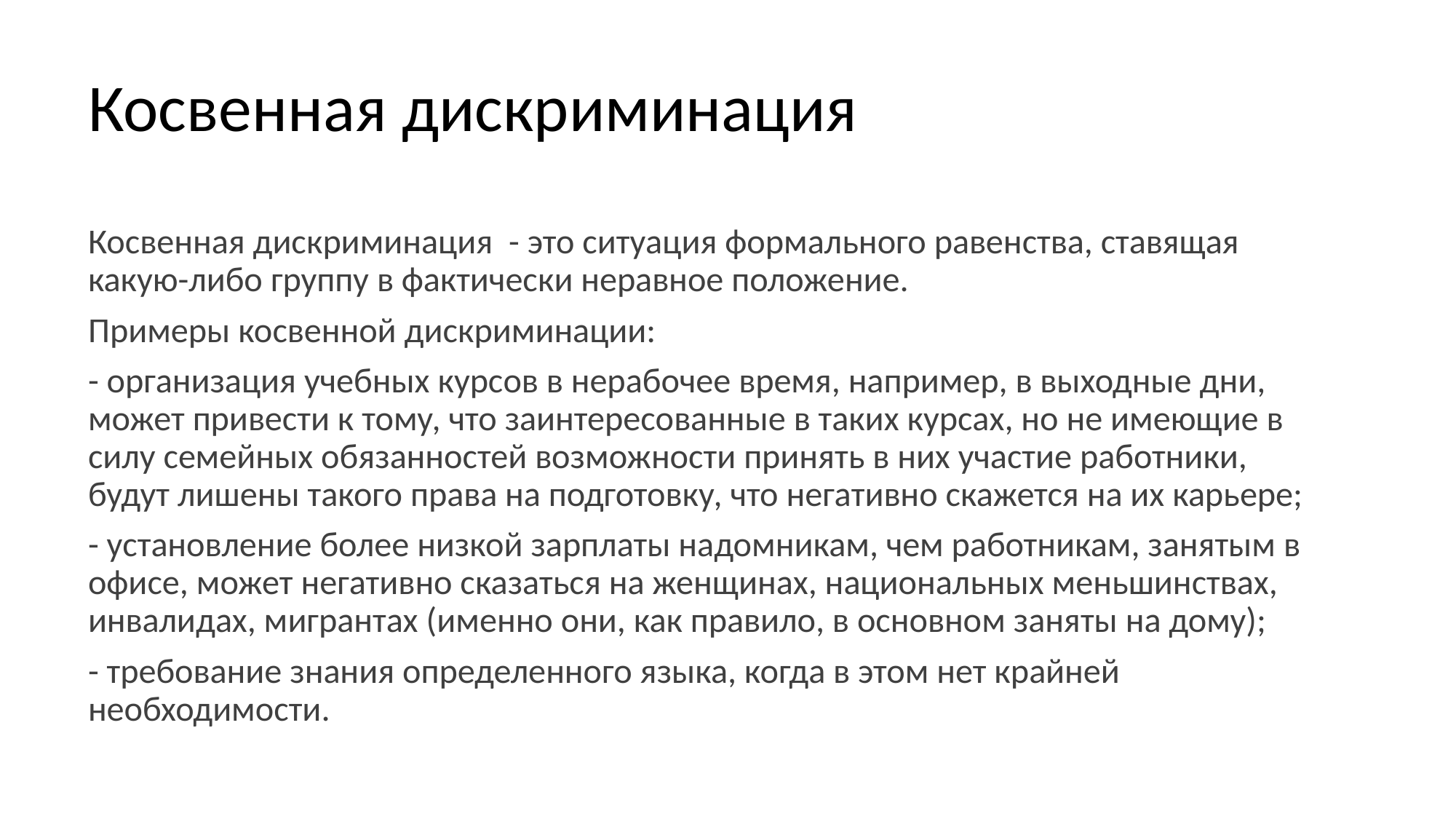

# Косвенная дискриминация
Косвенная дискриминация  - это ситуация формального равенства, ставящая какую-либо группу в фактически неравное положение.
Примеры косвенной дискриминации:
- организация учебных курсов в нерабочее время, например, в выходные дни, может привести к тому, что заинтересованные в таких курсах, но не имеющие в силу семейных обязанностей возможности принять в них участие работники, будут лишены такого права на подготовку, что негативно скажется на их карьере;
- установление более низкой зарплаты надомникам, чем работникам, занятым в офисе, может негативно сказаться на женщинах, национальных меньшинствах, инвалидах, мигрантах (именно они, как правило, в основном заняты на дому);
- требование знания определенного языка, когда в этом нет крайней необходимости.